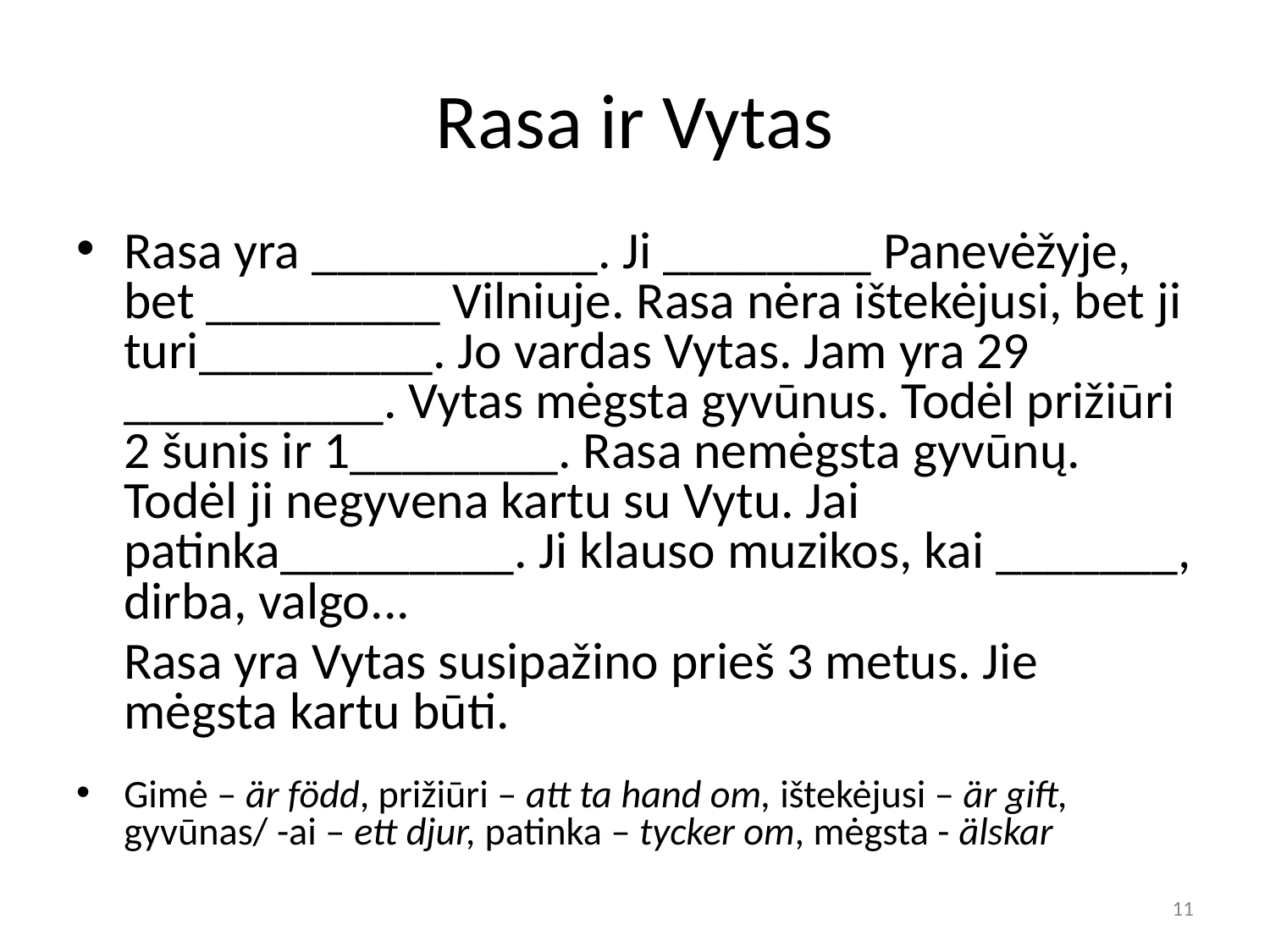

# Rasa ir Vytas
Rasa yra ___________. Ji ________ Panevėžyje, bet _________ Vilniuje. Rasa nėra ištekėjusi, bet ji turi_________. Jo vardas Vytas. Jam yra 29 __________. Vytas mėgsta gyvūnus. Todėl prižiūri 2 šunis ir 1________. Rasa nemėgsta gyvūnų. Todėl ji negyvena kartu su Vytu. Jai patinka_________. Ji klauso muzikos, kai _______, dirba, valgo...
    Rasa yra Vytas susipažino prieš 3 metus. Jie mėgsta kartu būti.

Gimė – är född, prižiūri – att ta hand om, ištekėjusi – är gift, gyvūnas/ -ai – ett djur, patinka – tycker om, mėgsta - älskar
11